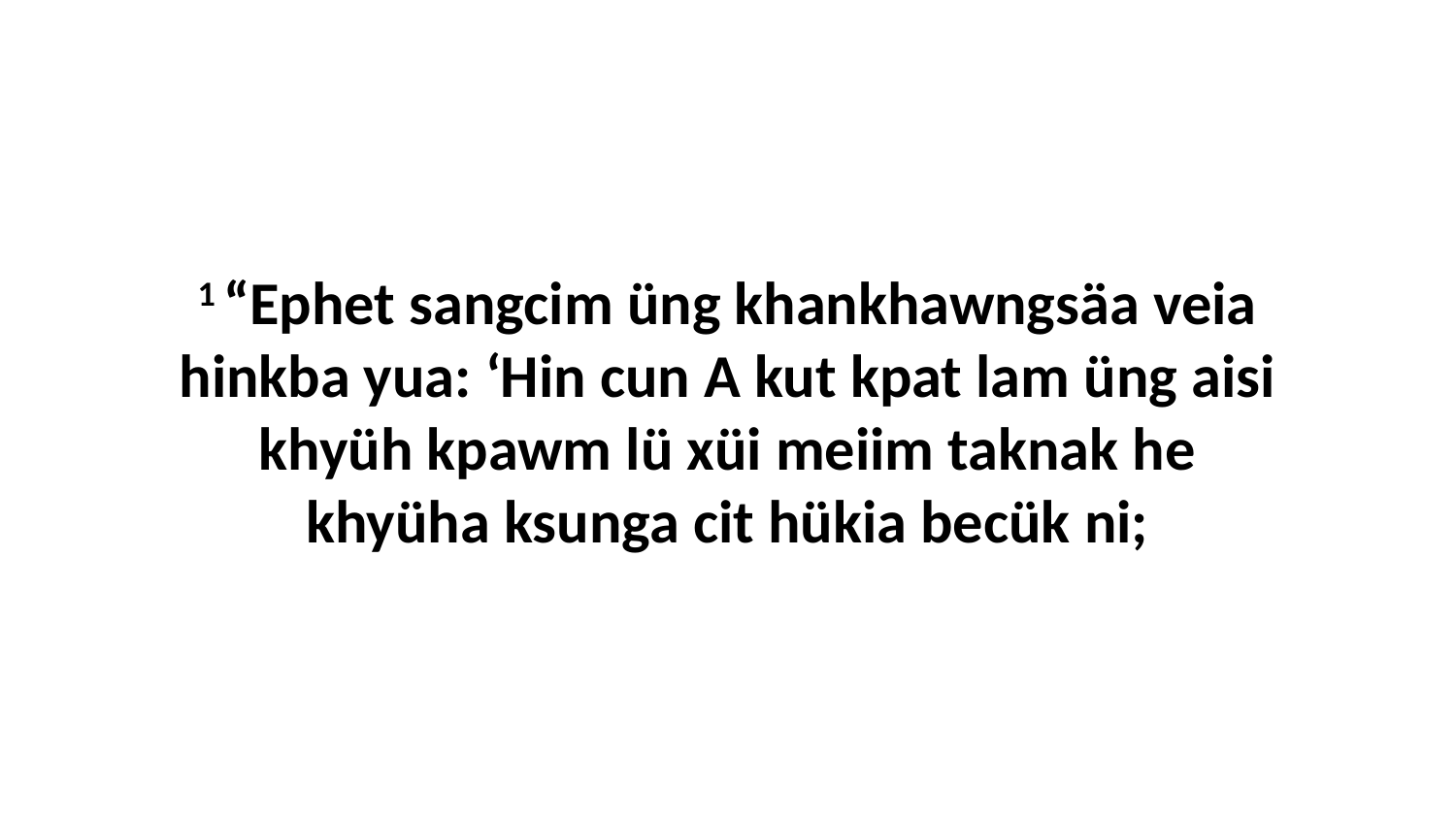

1 “Ephet sangcim üng khankhawngsäa veia hinkba yua: ‘Hin cun A kut kpat lam üng aisi khyüh kpawm lü xüi meiim taknak he khyüha ksunga cit hükia becük ni;